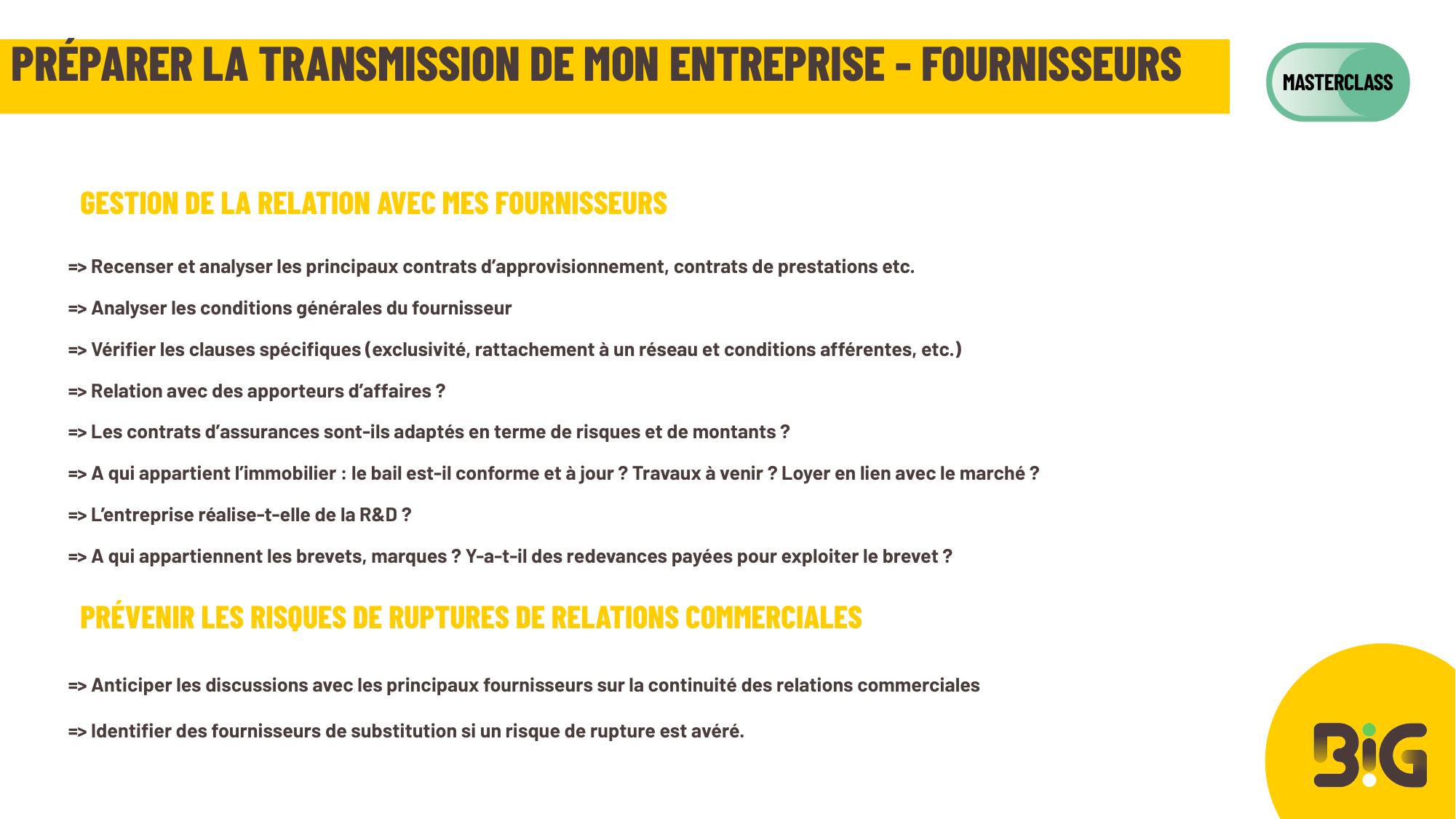

# Préparer la transmission de mon entreprise - FOURNISSEURS
Gestion de la relation avec mes fournisseurs
=> Recenser et analyser les principaux contrats d’approvisionnement, contrats de prestations etc.
=> Analyser les conditions générales du fournisseur
=> Vérifier les clauses spécifiques (exclusivité, rattachement à un réseau et conditions afférentes, etc.)
=> Relation avec des apporteurs d’affaires ?
=> Les contrats d’assurances sont-ils adaptés en terme de risques et de montants ?
=> A qui appartient l’immobilier : le bail est-il conforme et à jour ? Travaux à venir ? Loyer en lien avec le marché ?
=> L’entreprise réalise-t-elle de la R&D ?
=> A qui appartiennent les brevets, marques ? Y-a-t-il des redevances payées pour exploiter le brevet ?

Prévenir les risques de ruptures de relations commerciales
=> Anticiper les discussions avec les principaux fournisseurs sur la continuité des relations commerciales
=> Identifier des fournisseurs de substitution si un risque de rupture est avéré.